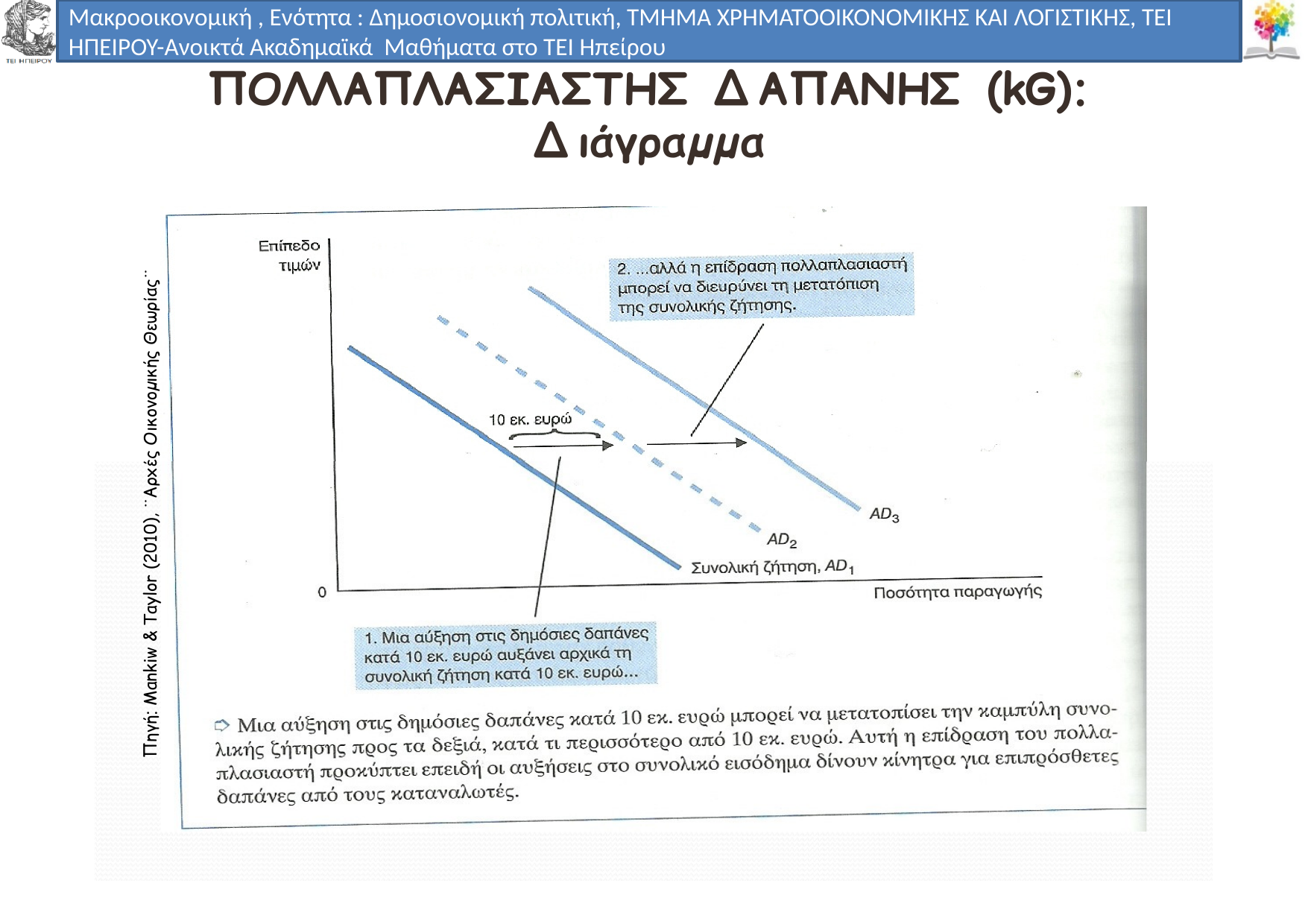

Μακροοικονομική , Ενότητα : Δημοσιονομική πολιτική, ΤΜΗΜΑ ΧΡΗΜΑΤΟΟΙΚΟΝΟΜΙΚΗΣ ΚΑΙ ΛΟΓΙΣΤΙΚΗΣ, ΤΕΙ ΗΠΕΙΡΟΥ-Ανοικτά Ακαδημαϊκά  Μαθήματα στο ΤΕΙ Ηπείρου

ΠΟΛΛΑΠΛΑΣΙΑΣΤΗΣ ΔΑΠΑΝΗΣ (kG):
Διάγραµµα

Πηγή: Mankiw & Taylor (2010), ¨Αρχές Οικονοµικής Θεωρίας¨